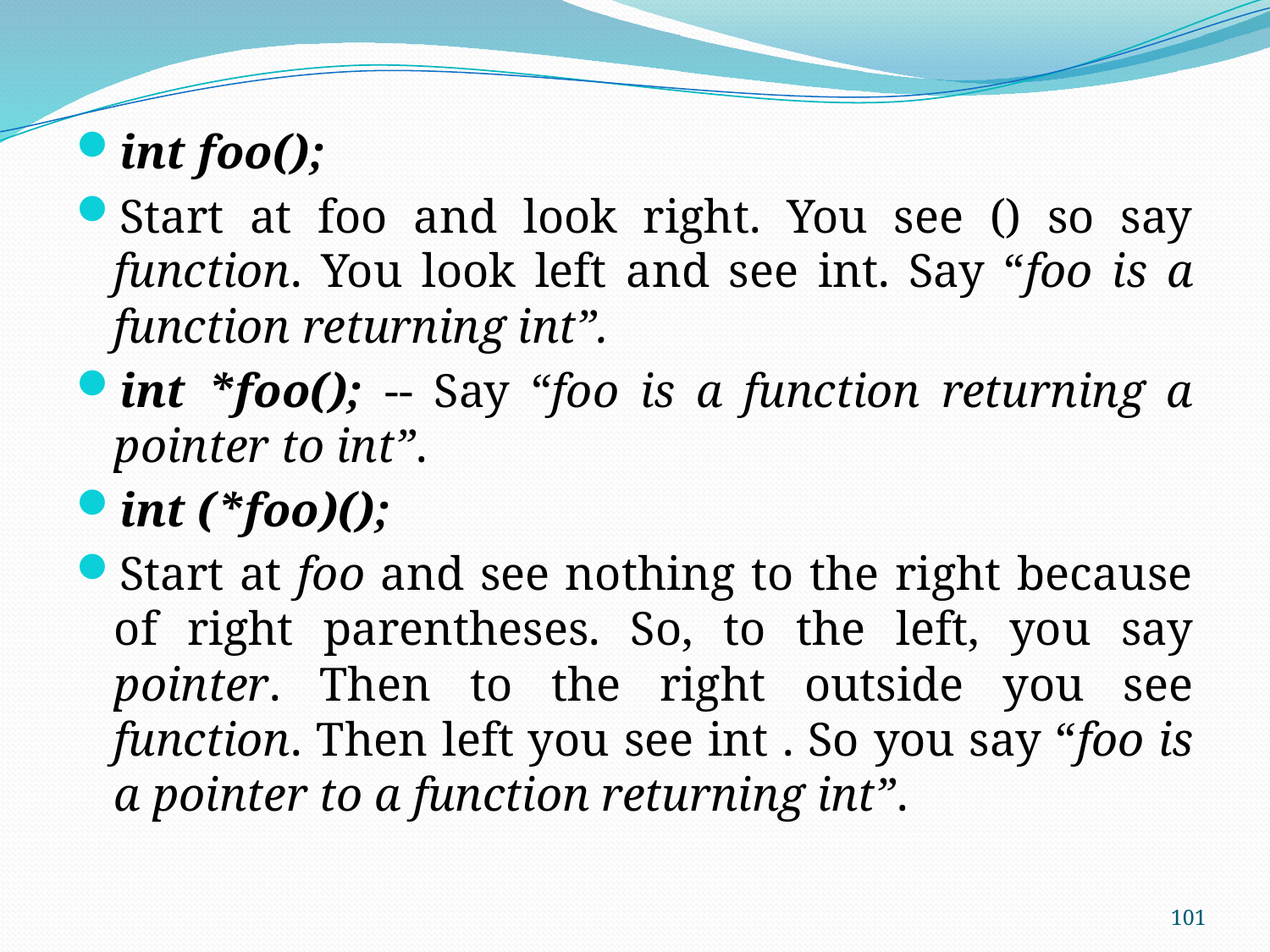

int foo();
Start at foo and look right. You see () so say function. You look left and see int. Say “foo is a function returning int”.
int *foo(); -- Say “foo is a function returning a pointer to int”.
int (*foo)();
Start at foo and see nothing to the right because of right parentheses. So, to the left, you say pointer. Then to the right outside you see function. Then left you see int . So you say “foo is a pointer to a function returning int”.

101